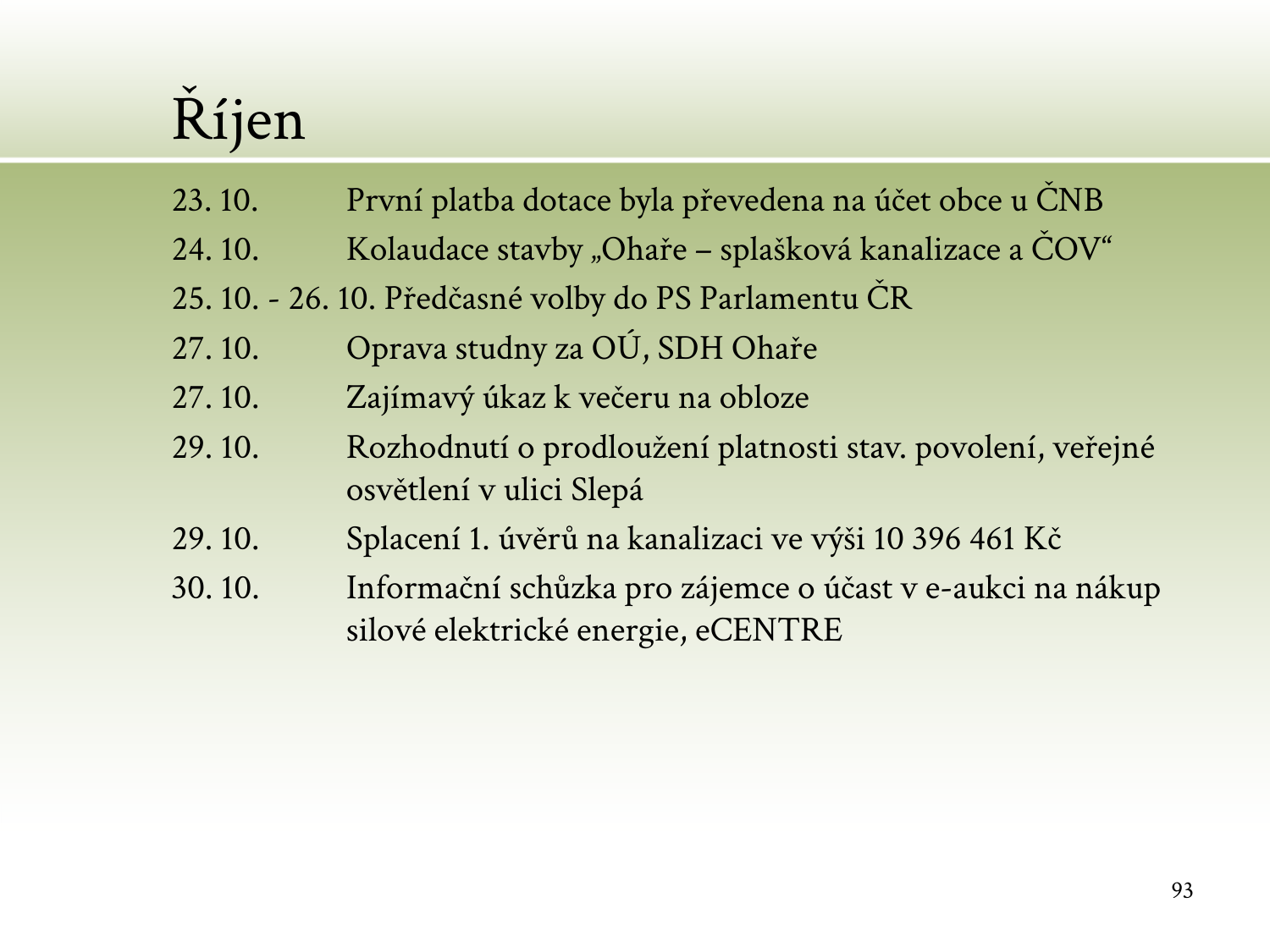

# Říjen
23. 10.	První platba dotace byla převedena na účet obce u ČNB
24. 10.	Kolaudace stavby „Ohaře – splašková kanalizace a ČOV“
25. 10. - 26. 10. Předčasné volby do PS Parlamentu ČR
27. 10.	Oprava studny za OÚ, SDH Ohaře
27. 10.	Zajímavý úkaz k večeru na obloze
29. 10. 	Rozhodnutí o prodloužení platnosti stav. povolení, veřejné 	osvětlení v ulici Slepá
29. 10.	Splacení 1. úvěrů na kanalizaci ve výši 10 396 461 Kč
30. 10.	Informační schůzka pro zájemce o účast v e-aukci na nákup 	silové elektrické energie, eCENTRE

93